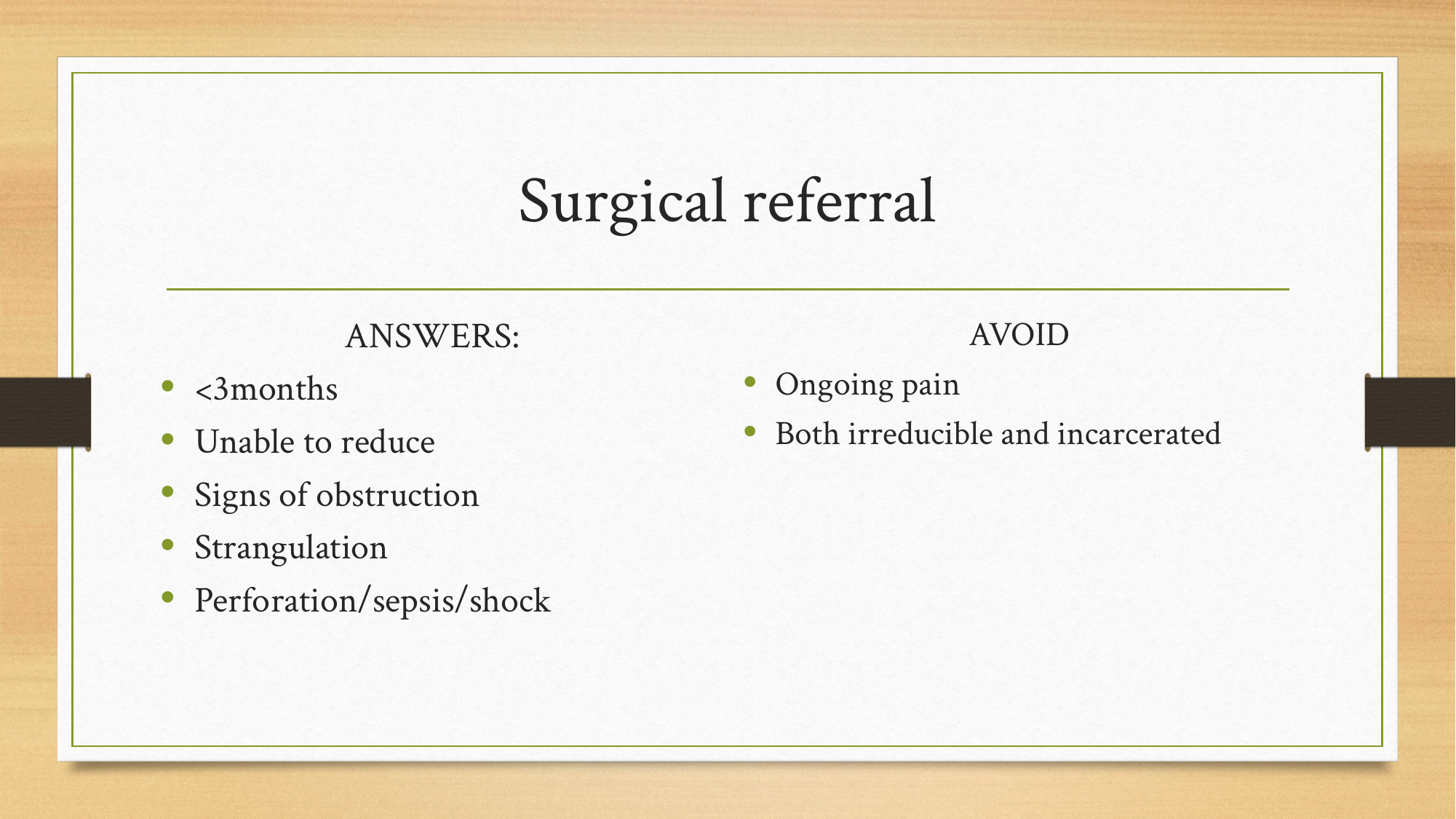

# Surgical referral
ANSWERS:
<3months
Unable to reduce
Signs of obstruction
Strangulation
Perforation/sepsis/shock
AVOID
Ongoing pain
Both irreducible and incarcerated